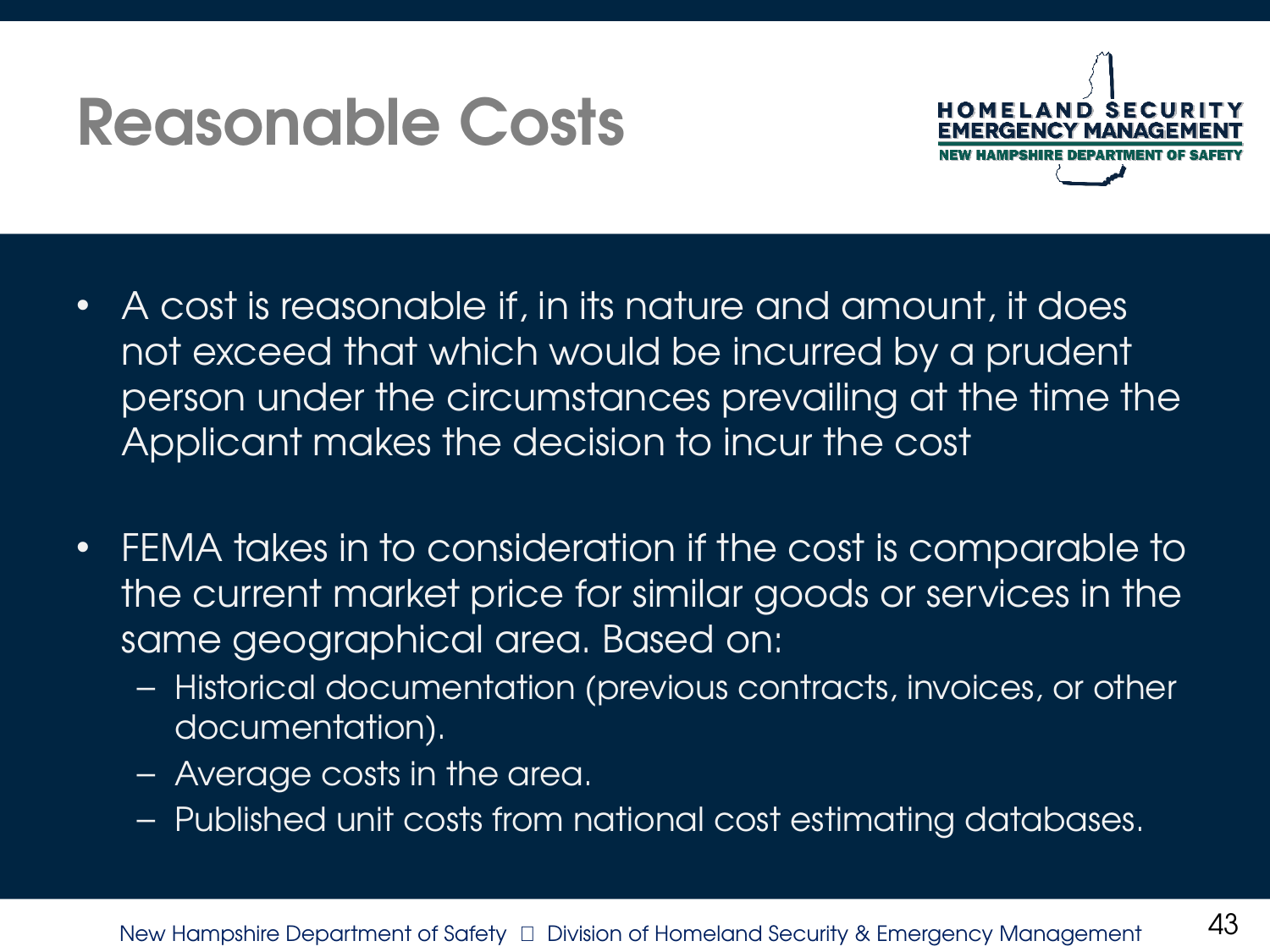

# Reasonable Costs
A cost is reasonable if, in its nature and amount, it does not exceed that which would be incurred by a prudent person under the circumstances prevailing at the time the Applicant makes the decision to incur the cost

FEMA takes in to consideration if the cost is comparable to the current market price for similar goods or services in the same geographical area. Based on:
Historical documentation (previous contracts, invoices, or other documentation).
Average costs in the area.
Published unit costs from national cost estimating databases.